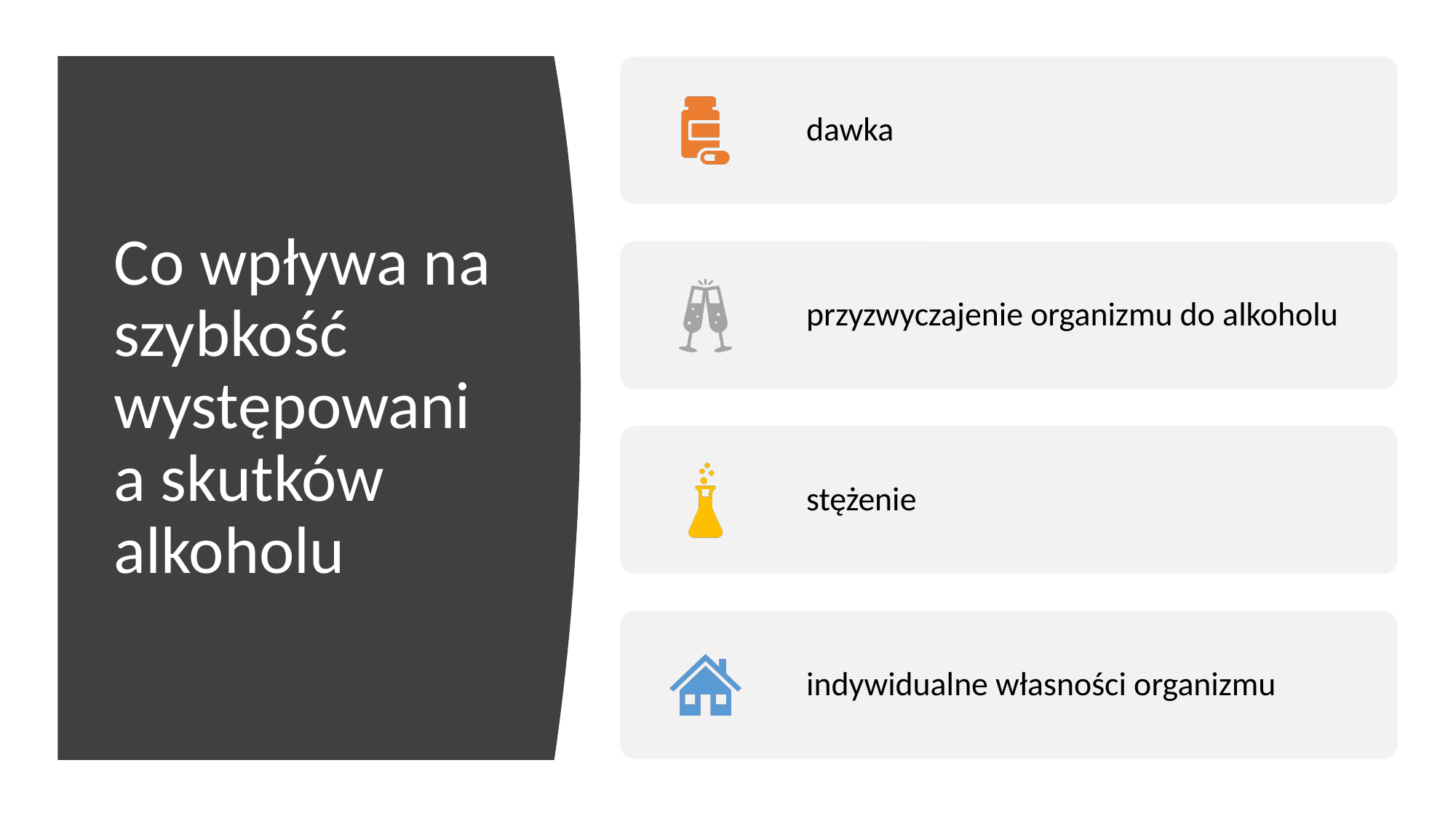

dawka
przyzwyczajenie organizmu do alkoholu
stężenie
indywidualne własności organizmu

# Co wpływa na szybkość występowania skutków alkoholu